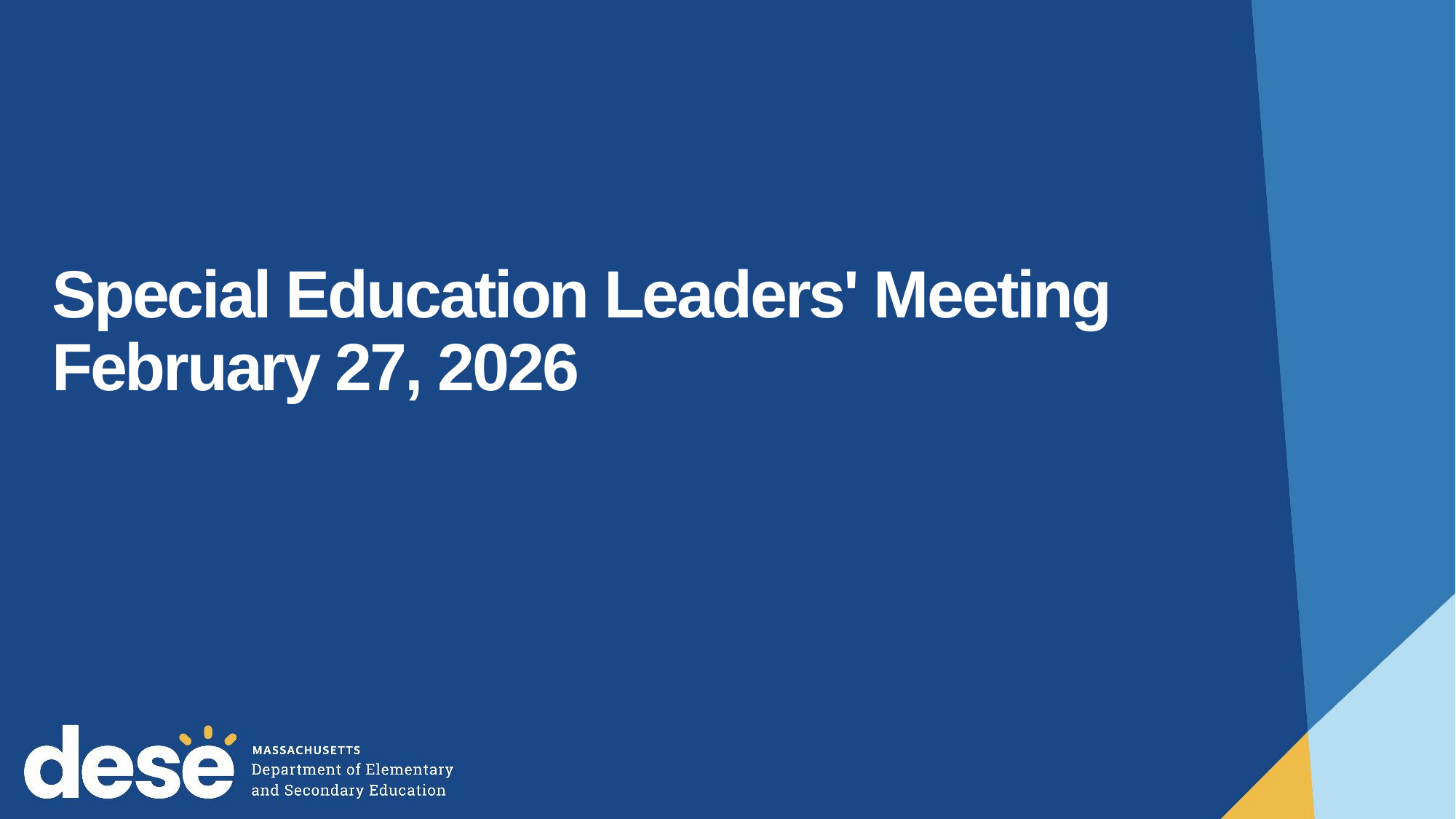

# Special Education Leaders' Meeting February 27, 2026